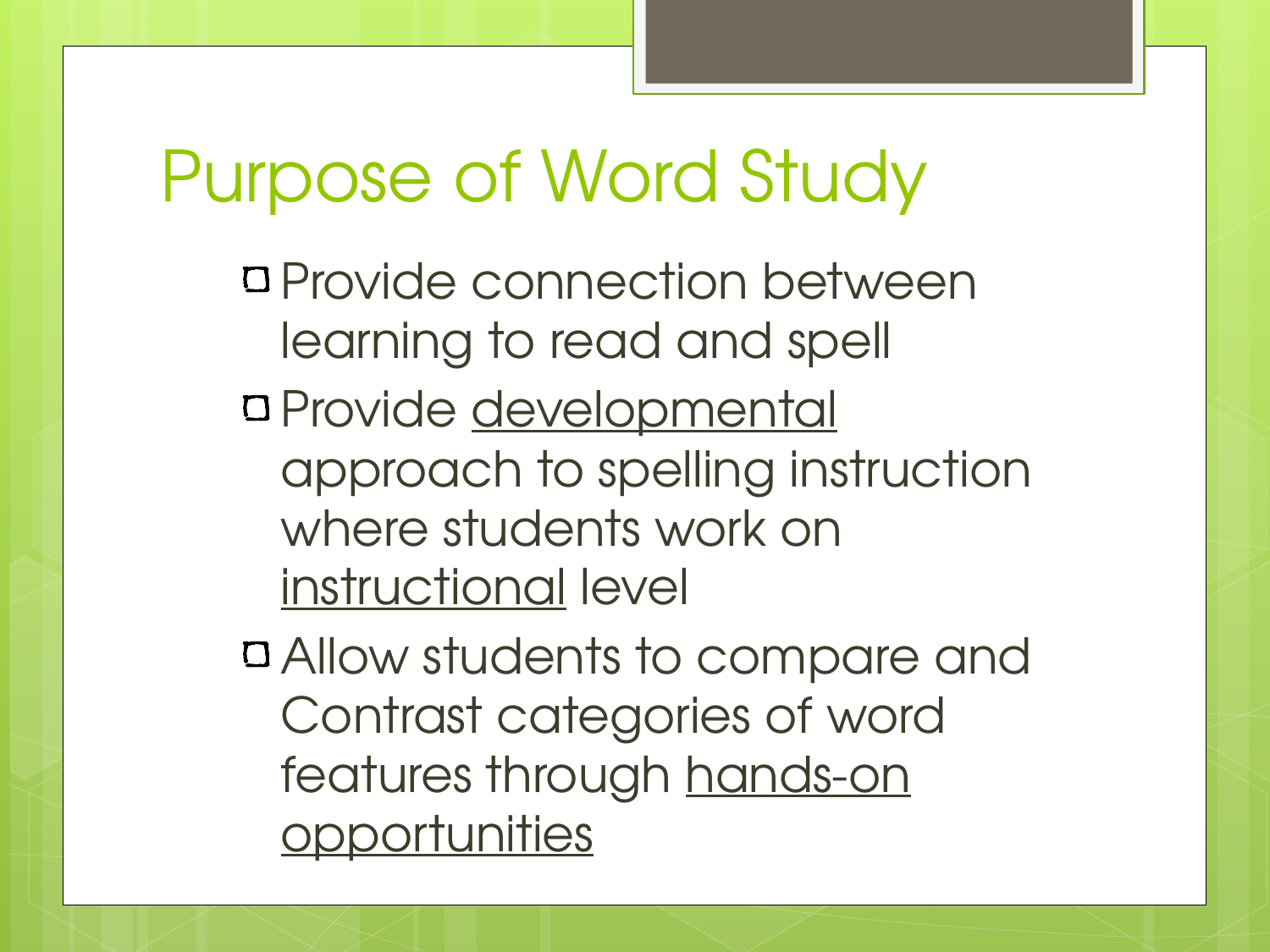

# Purpose of Word Study
Provide connection between learning to read and spell
Provide developmental approach to spelling instruction where students work on instructional level
Allow students to compare and Contrast categories of word features through hands-on opportunities